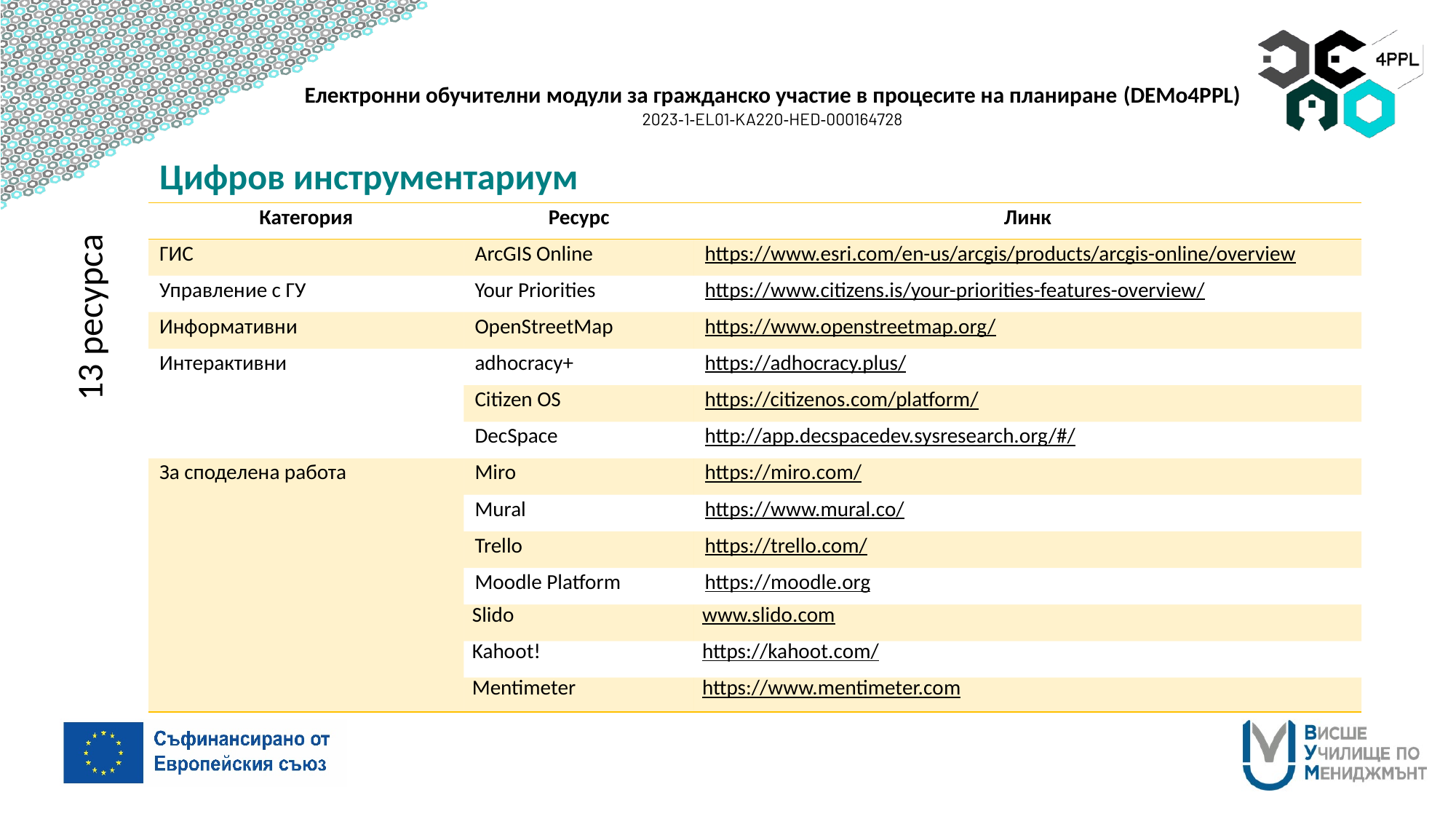

Цифров инструментариум
| Категория | Ресурс | Линк |
| --- | --- | --- |
| ГИС | ArcGIS Online | https://www.esri.com/en-us/arcgis/products/arcgis-online/overview |
| Управление с ГУ | Your Priorities | https://www.citizens.is/your-priorities-features-overview/ |
| Информативни | OpenStreetMap | https://www.openstreetmap.org/ |
| Интерактивни | adhocracy+ | https://adhocracy.plus/ |
|  | Citizen OS | https://citizenos.com/platform/ |
|  | DecSpace | http://app.decspacedev.sysresearch.org/#/ |
| За споделена работа | Miro | https://miro.com/ |
|  | Mural | https://www.mural.co/ |
|  | Trello | https://trello.com/ |
|  | Moodle Platform | https://moodle.org |
|  | Slido | www.slido.com |
|  | Kahoot! | https://kahoot.com/ |
|  | Mentimeter | https://www.mentimeter.com |
13 ресурса